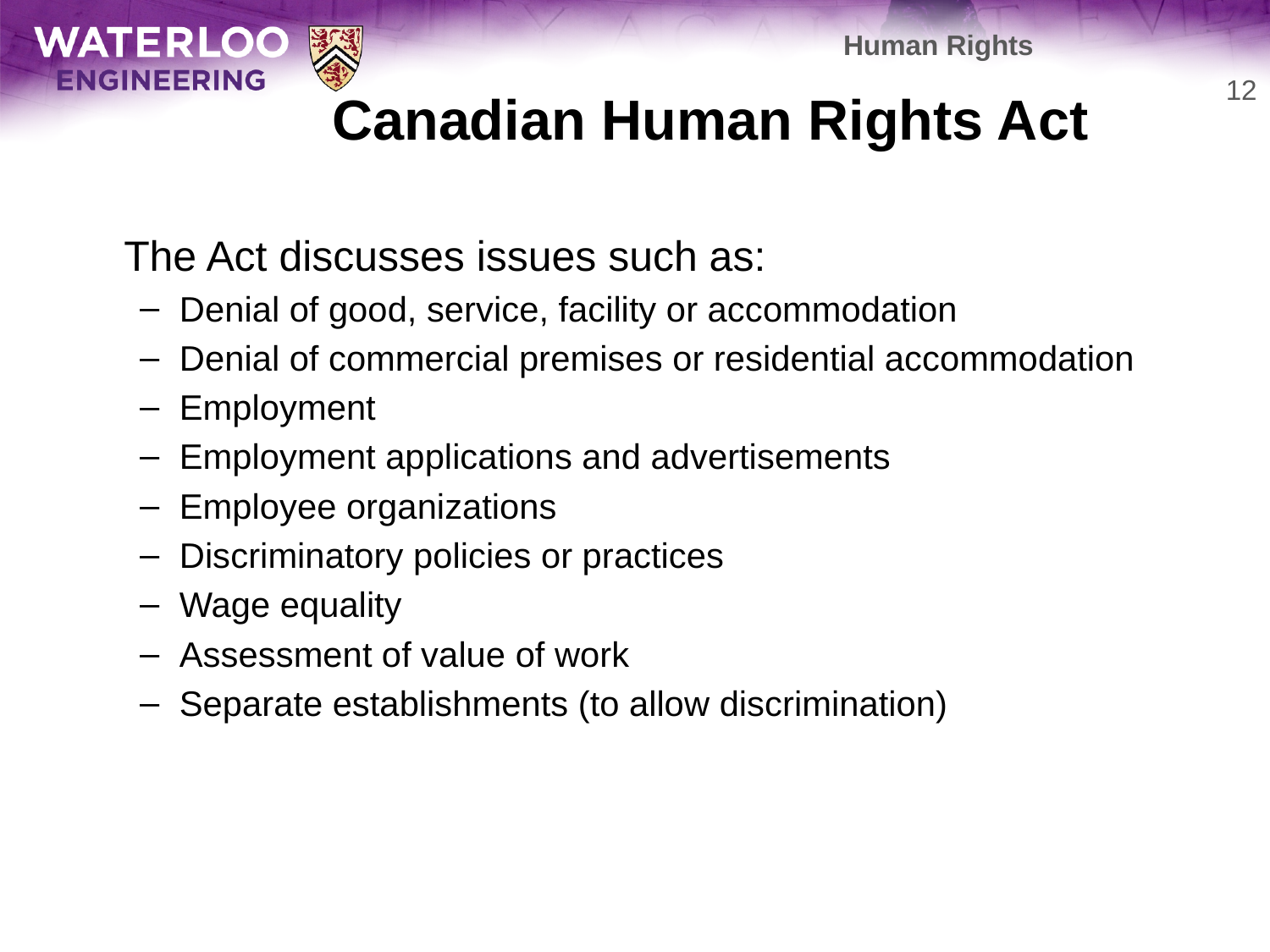

Human Rights
# Canadian Human Rights Act
12
	The Act discusses issues such as:
Denial of good, service, facility or accommodation
Denial of commercial premises or residential accommodation
Employment
Employment applications and advertisements
Employee organizations
Discriminatory policies or practices
Wage equality
Assessment of value of work
Separate establishments (to allow discrimination)